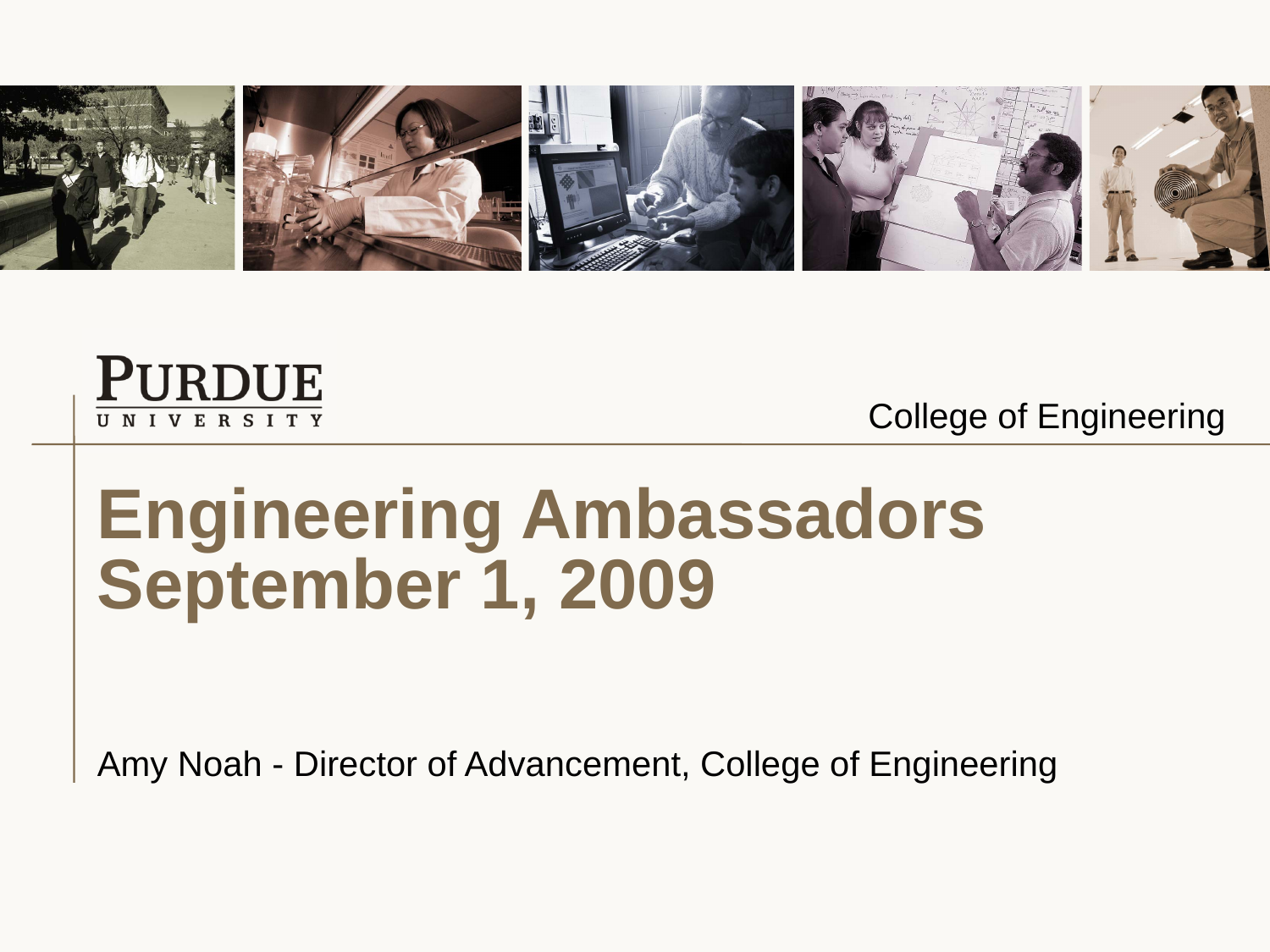

# Engineering Ambassadors September 1, 2009

Amy Noah - Director of Advancement, College of Engineering